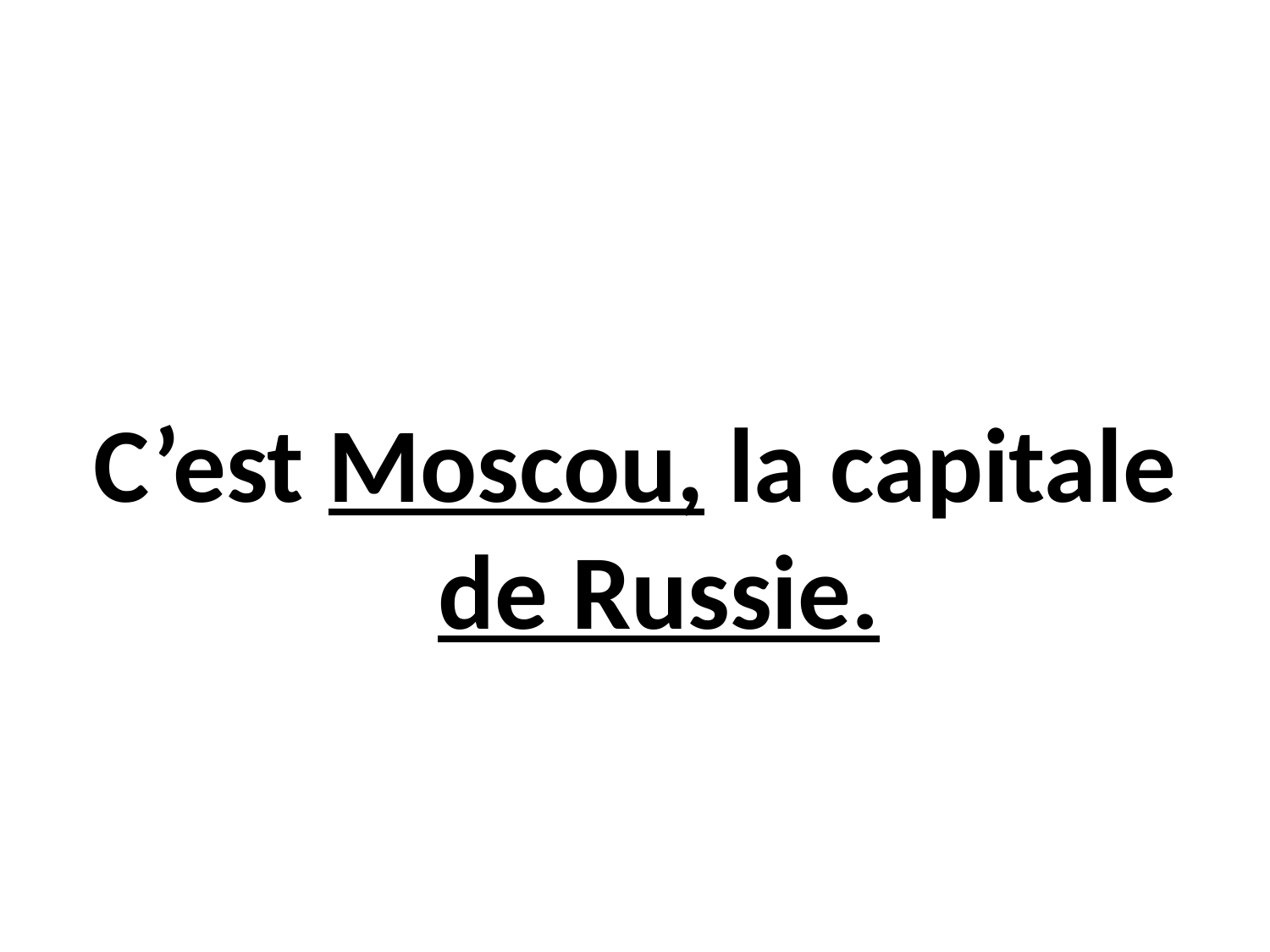

#

C’est Moscou, la capitale de Russie.